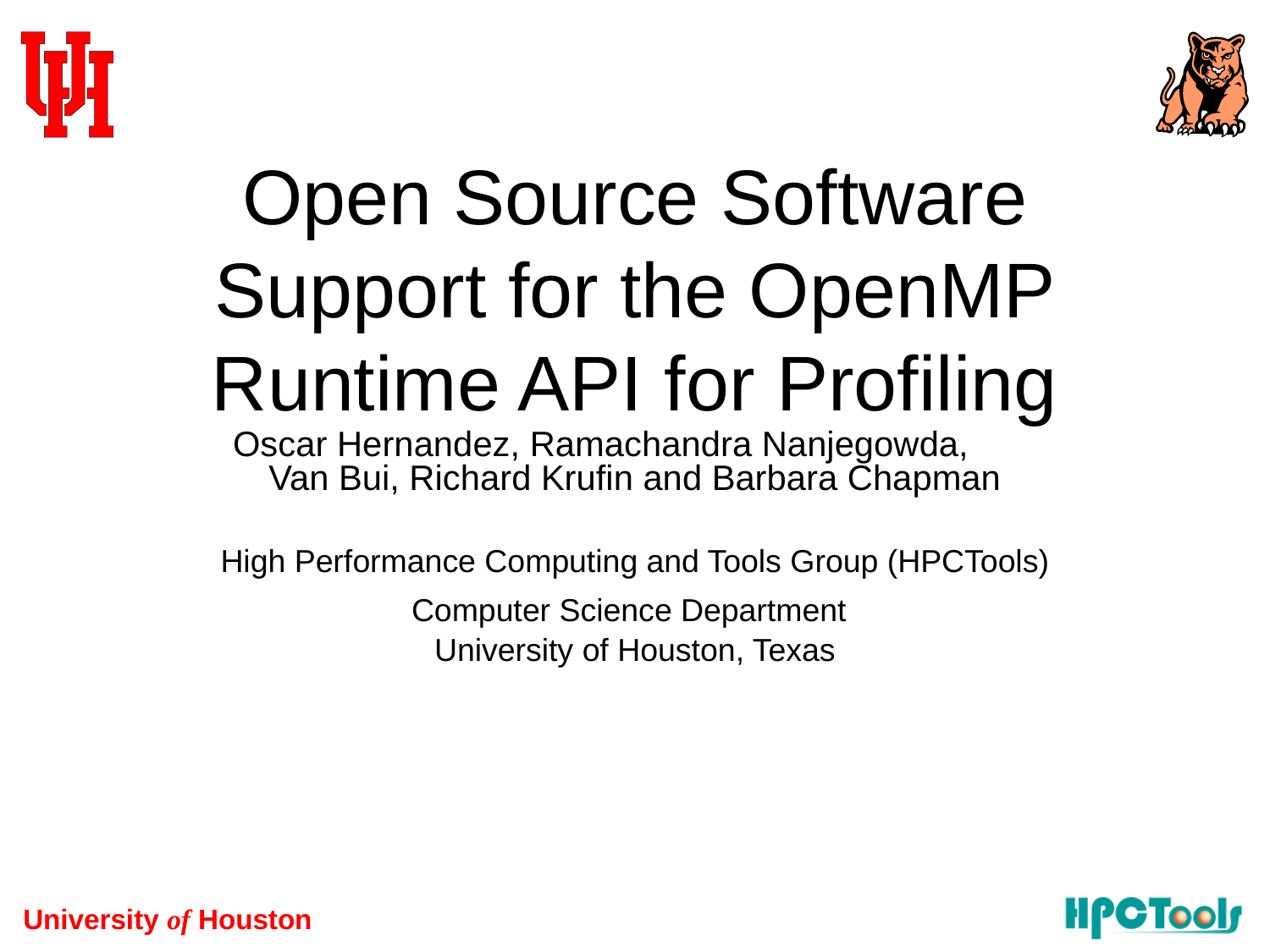

Open Source Software Support for the OpenMP Runtime API for Profiling
Oscar Hernandez, Ramachandra Nanjegowda,        Van Bui, Richard Krufin and Barbara Chapman

High Performance Computing and Tools Group (HPCTools)
Computer Science Department
University of Houston, Texas